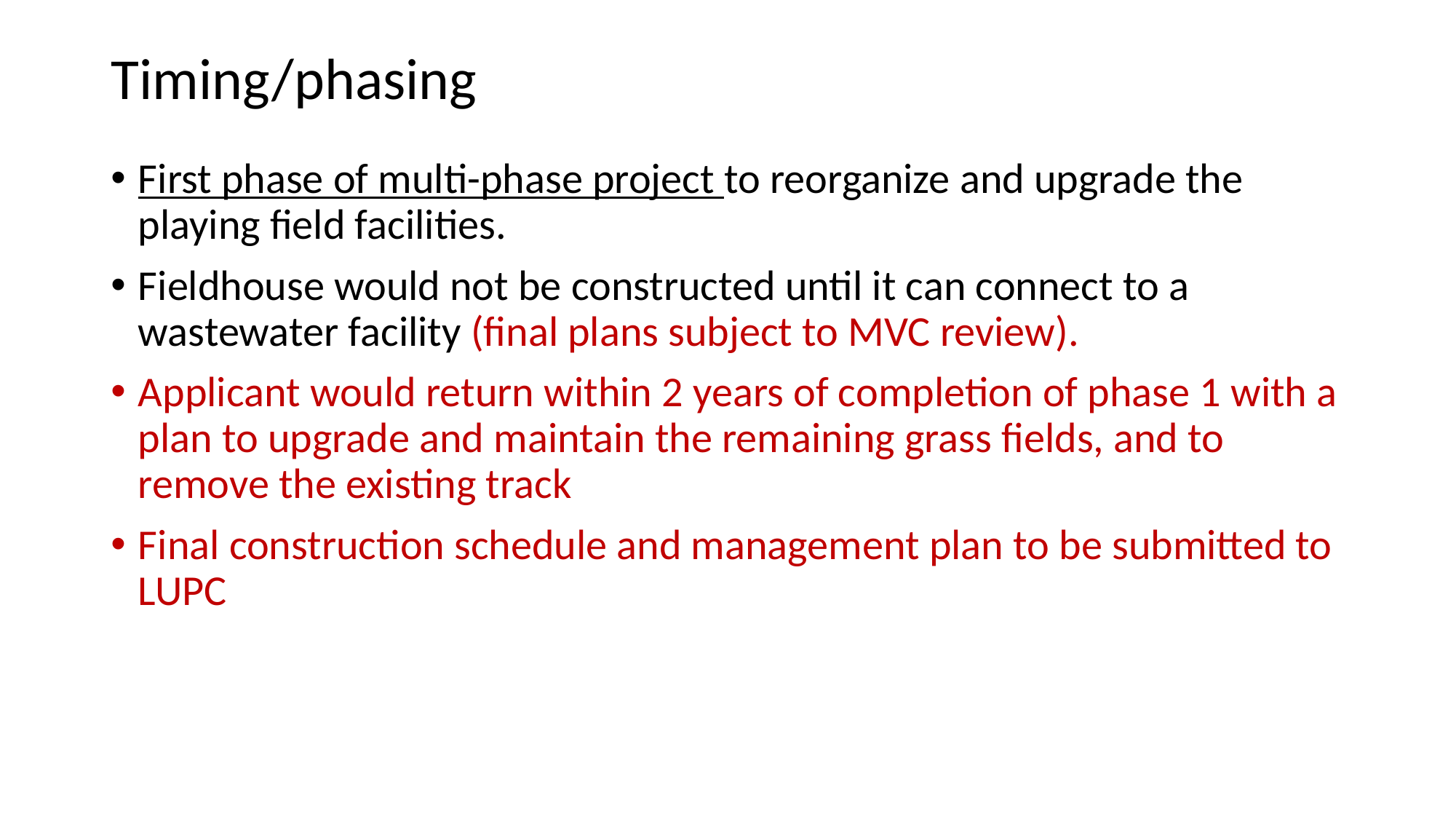

# Timing/phasing
First phase of multi-phase project to reorganize and upgrade the playing field facilities.
Fieldhouse would not be constructed until it can connect to a wastewater facility (final plans subject to MVC review).
Applicant would return within 2 years of completion of phase 1 with a plan to upgrade and maintain the remaining grass fields, and to remove the existing track
Final construction schedule and management plan to be submitted to LUPC